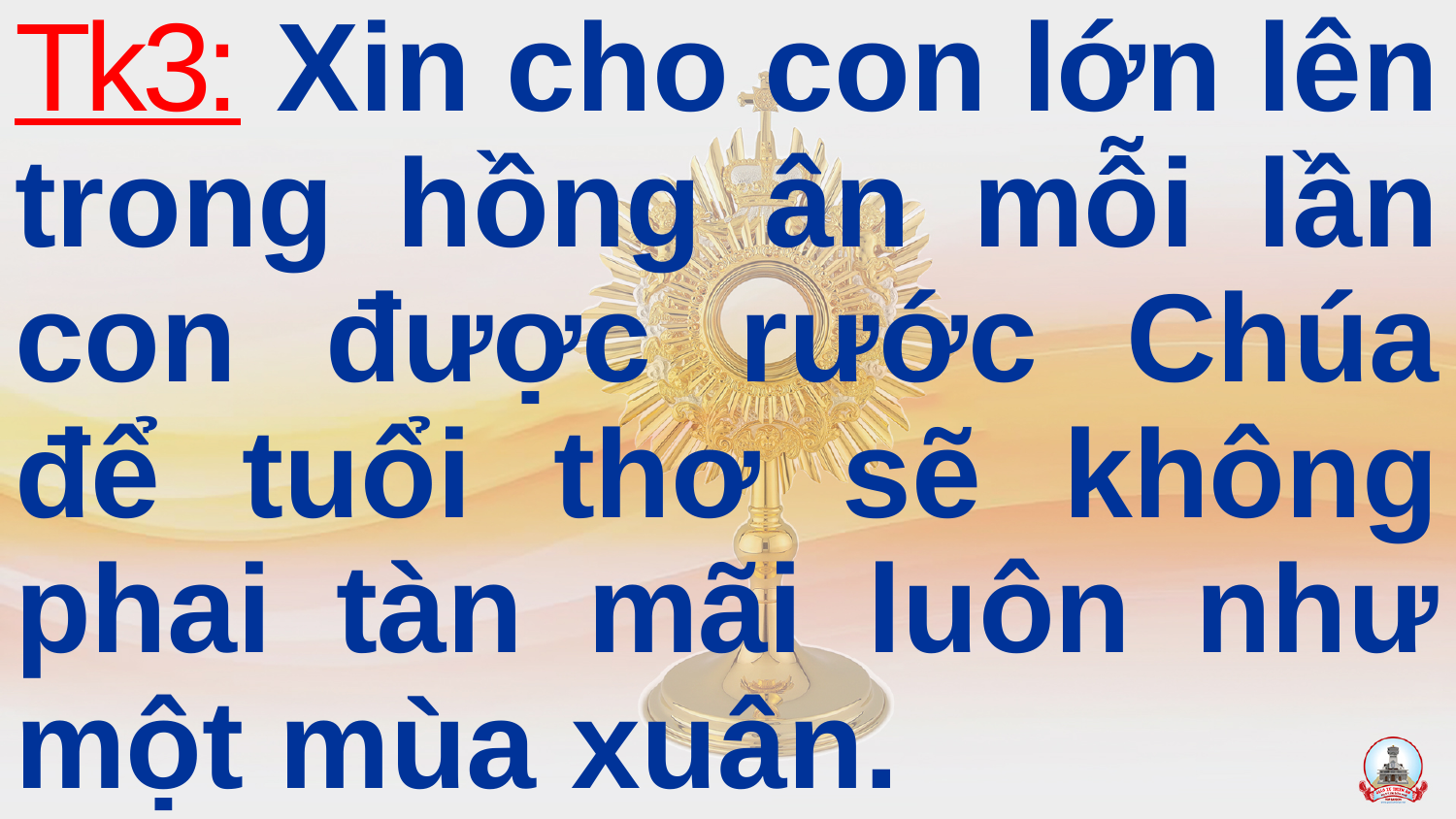

Tk3: Xin cho con lớn lên trong hồng ân mỗi lần con được rước Chúa để tuổi thơ sẽ không phai tàn mãi luôn như một mùa xuân.